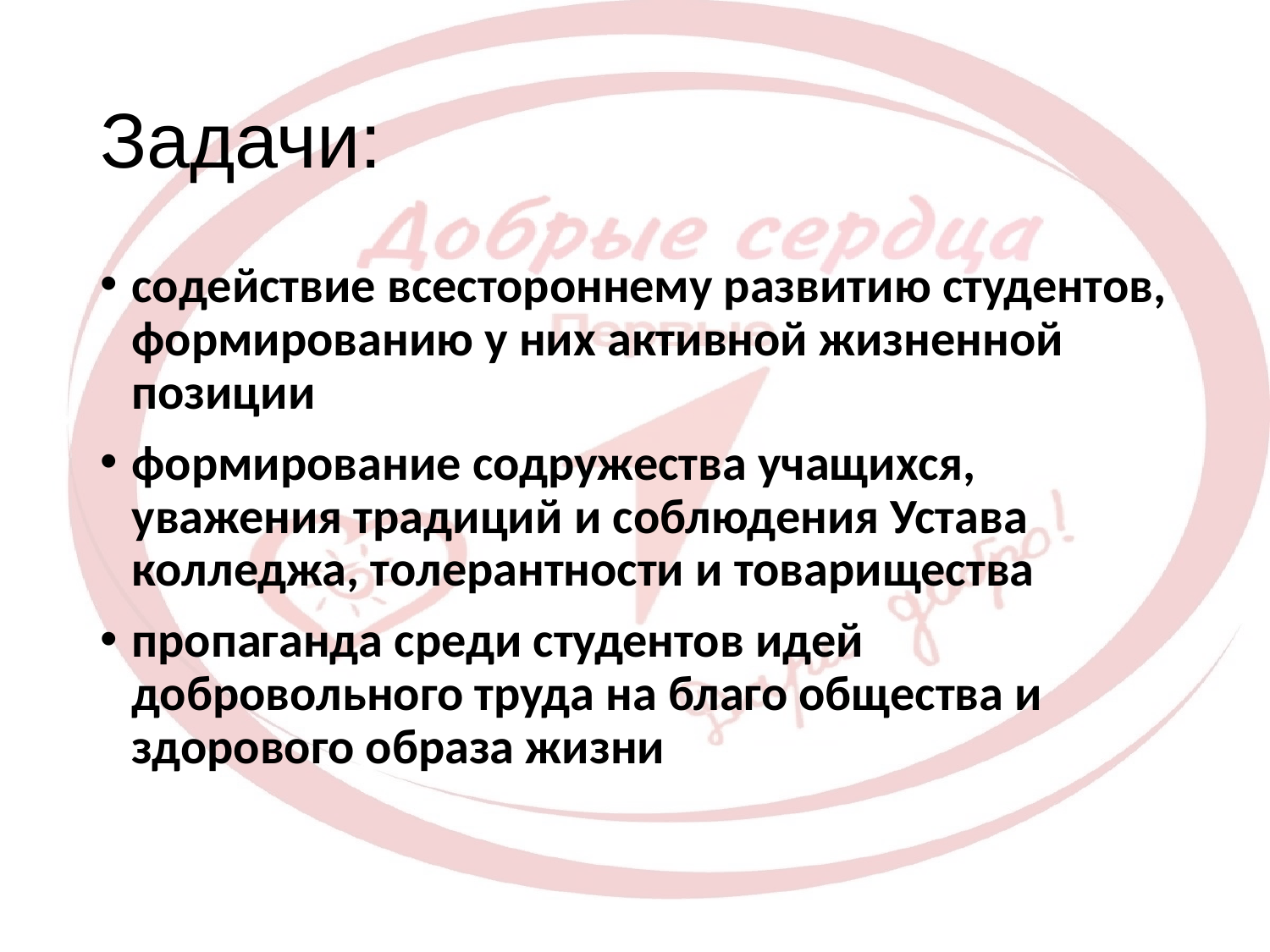

# Задачи:
содействие всестороннему развитию студентов, формированию у них активной жизненной позиции
формирование содружества учащихся, уважения традиций и соблюдения Устава колледжа, толерантности и товарищества
пропаганда среди студентов идей добровольного труда на благо общества и здорового образа жизни